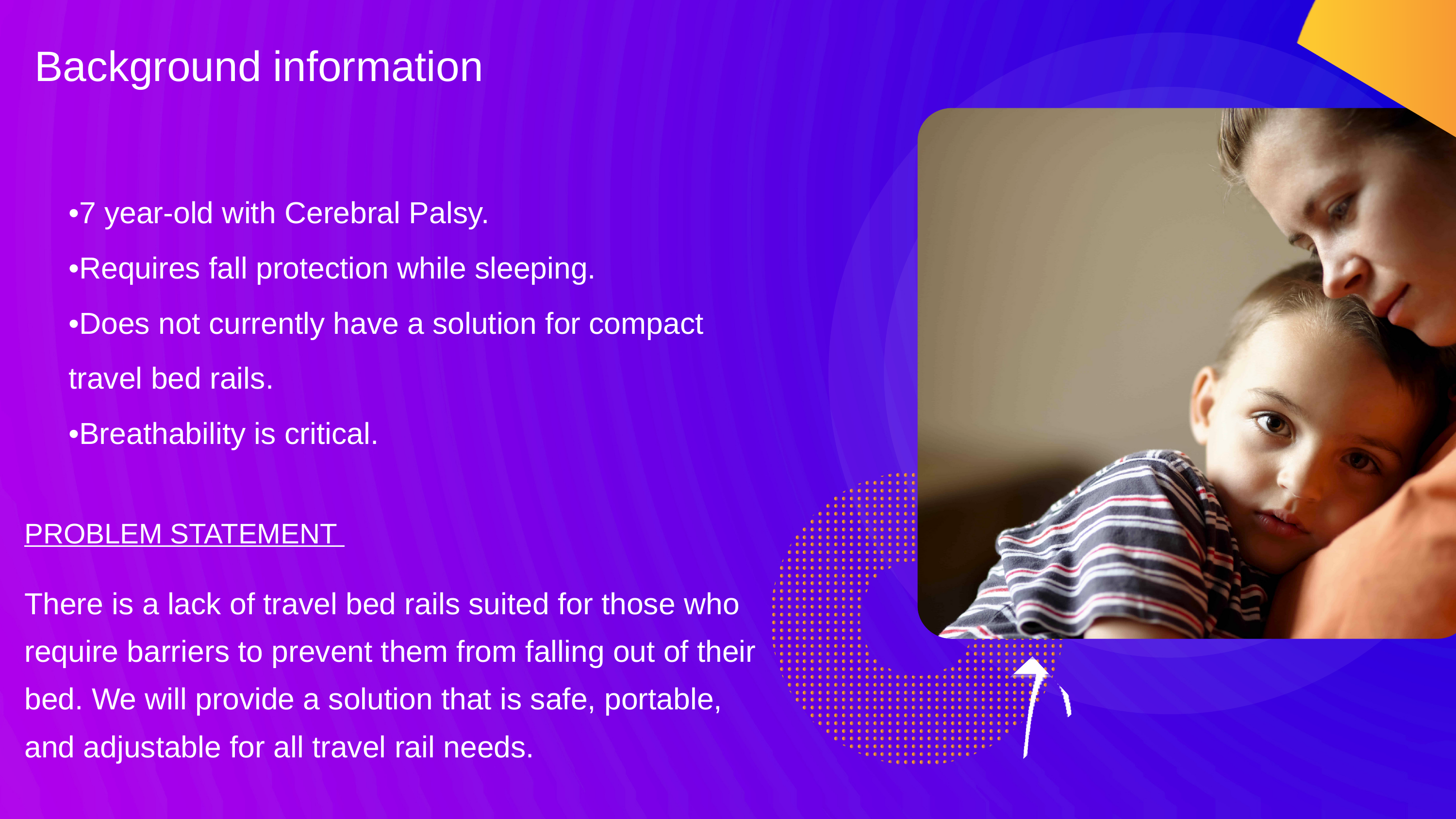

Background information

•7 year-old with Cerebral Palsy.
•Requires fall protection while sleeping.
•Does not currently have a solution for compact travel bed rails.
•Breathability is critical.

PROBLEM STATEMENT
There is a lack of travel bed rails suited for those who require barriers to prevent them from falling out of their bed. We will provide a solution that is safe, portable, and adjustable for all travel rail needs.